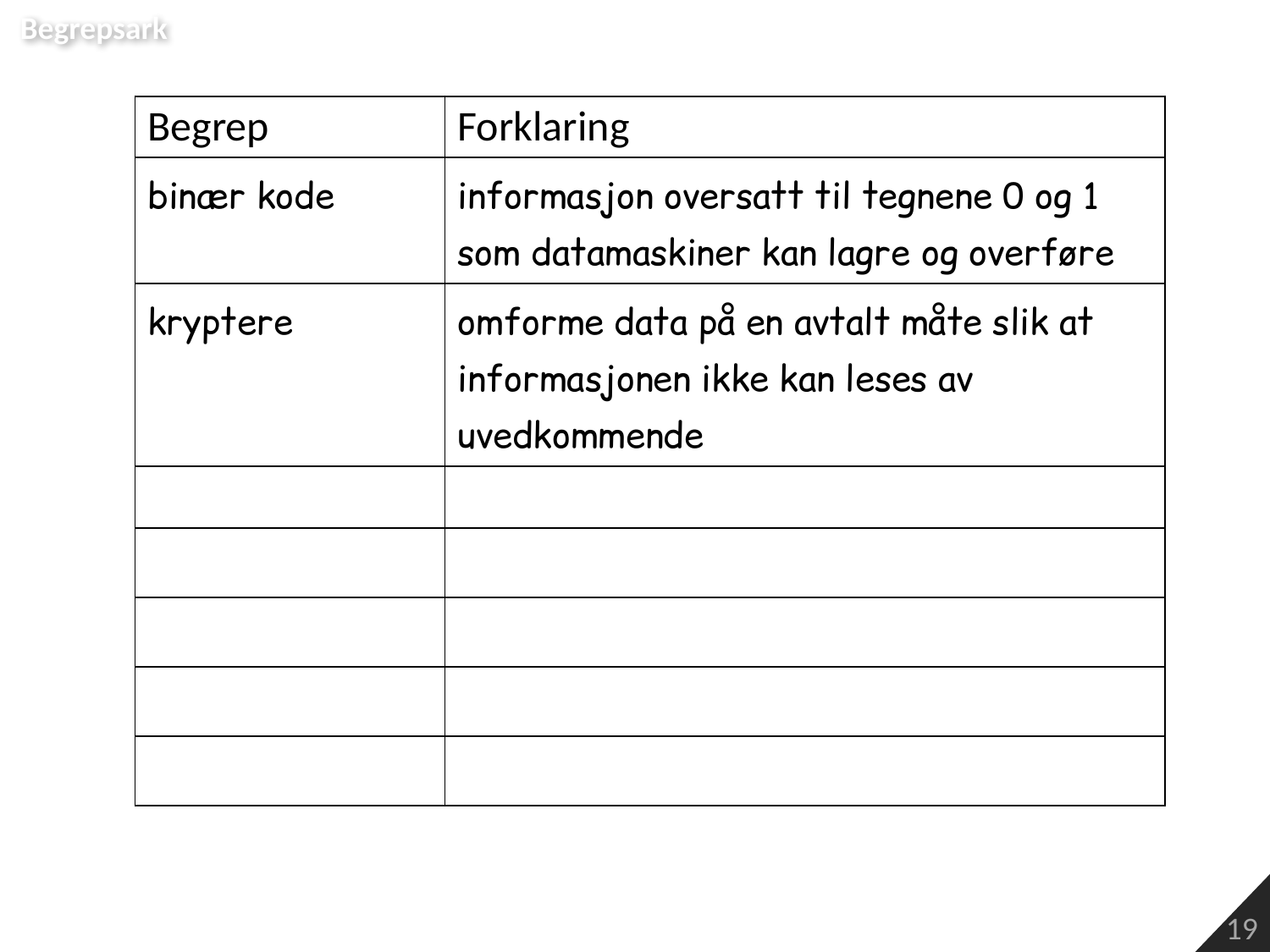

Begrepsark
| Begrep | Forklaring |
| --- | --- |
| binær kode | informasjon oversatt til tegnene 0 og 1 som datamaskiner kan lagre og overføre |
| kryptere | omforme data på en avtalt måte slik at informasjonen ikke kan leses av uvedkommende |
|  |  |
|  |  |
|  |  |
|  |  |
|  |  |